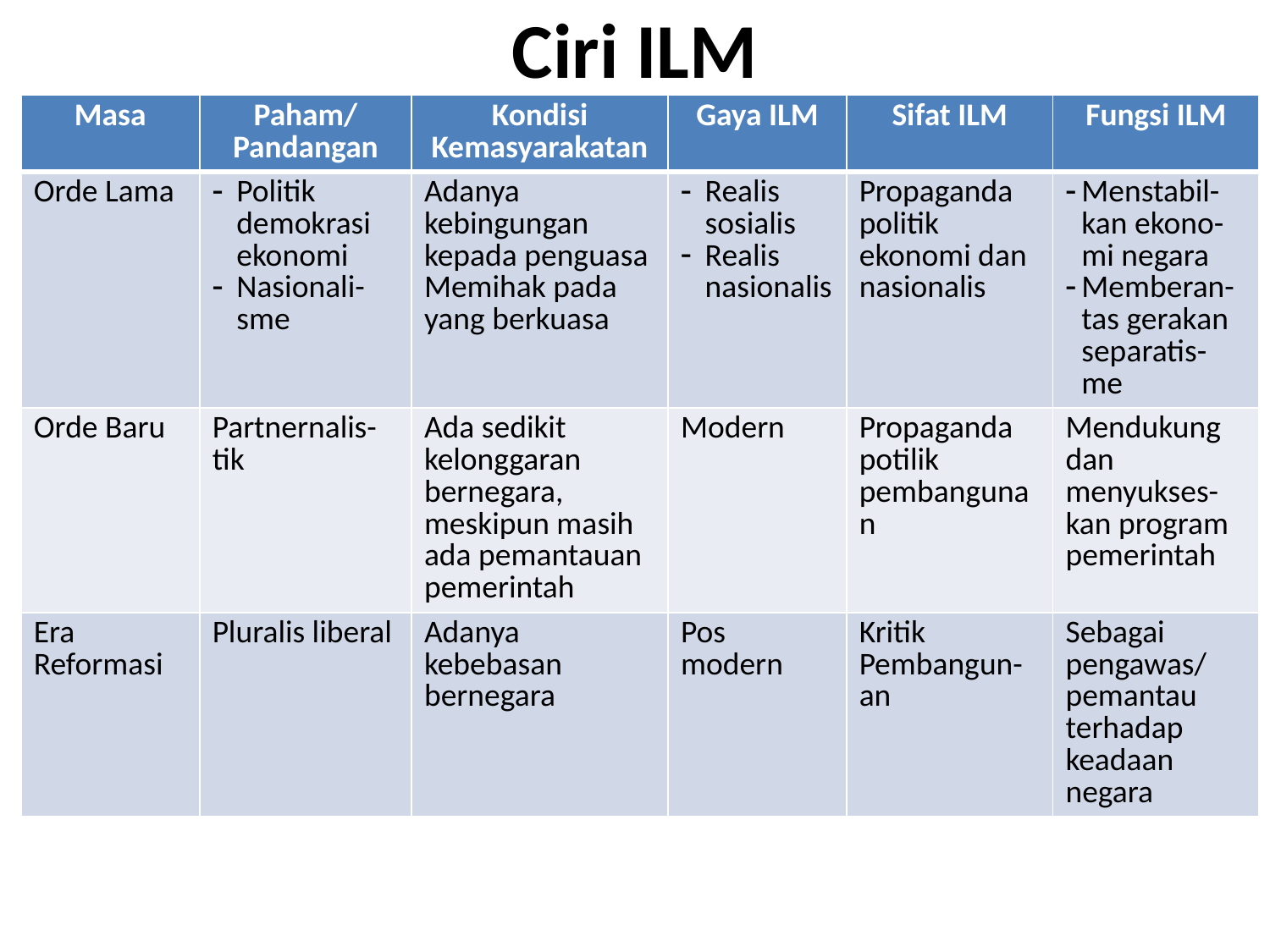

# Ciri ILM
| Masa | Paham/ Pandangan | Kondisi Kemasyarakatan | Gaya ILM | Sifat ILM | Fungsi ILM |
| --- | --- | --- | --- | --- | --- |
| Orde Lama | Politik demokrasi ekonomi Nasionali-sme | Adanya kebingungan kepada penguasa Memihak pada yang berkuasa | Realis sosialis Realis nasionalis | Propaganda politik ekonomi dan nasionalis | Menstabil-kan ekono-mi negara Memberan-tas gerakan separatis-me |
| Orde Baru | Partnernalis-tik | Ada sedikit kelonggaran bernegara, meskipun masih ada pemantauan pemerintah | Modern | Propaganda potilik pembangunan | Mendukung dan menyukses-kan program pemerintah |
| Era Reformasi | Pluralis liberal | Adanya kebebasan bernegara | Pos modern | Kritik Pembangun-an | Sebagai pengawas/ pemantau terhadap keadaan negara |